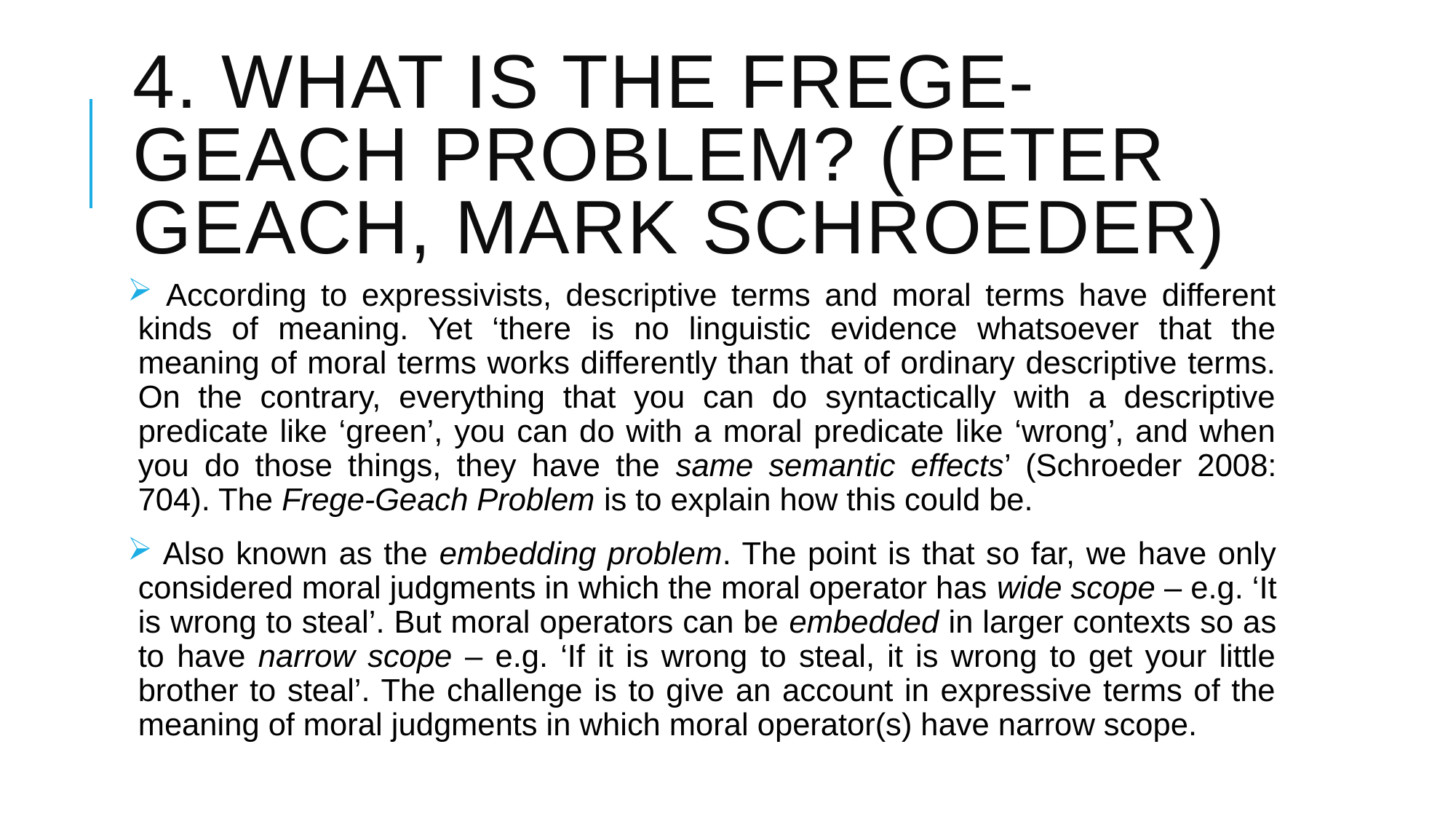

# 4. What is the frege-geach problem? (Peter Geach, Mark Schroeder)
 According to expressivists, descriptive terms and moral terms have different kinds of meaning. Yet ‘there is no linguistic evidence whatsoever that the meaning of moral terms works differently than that of ordinary descriptive terms. On the contrary, everything that you can do syntactically with a descriptive predicate like ‘green’, you can do with a moral predicate like ‘wrong’, and when you do those things, they have the same semantic effects’ (Schroeder 2008: 704). The Frege-Geach Problem is to explain how this could be.
 Also known as the embedding problem. The point is that so far, we have only considered moral judgments in which the moral operator has wide scope – e.g. ‘It is wrong to steal’. But moral operators can be embedded in larger contexts so as to have narrow scope – e.g. ‘If it is wrong to steal, it is wrong to get your little brother to steal’. The challenge is to give an account in expressive terms of the meaning of moral judgments in which moral operator(s) have narrow scope.